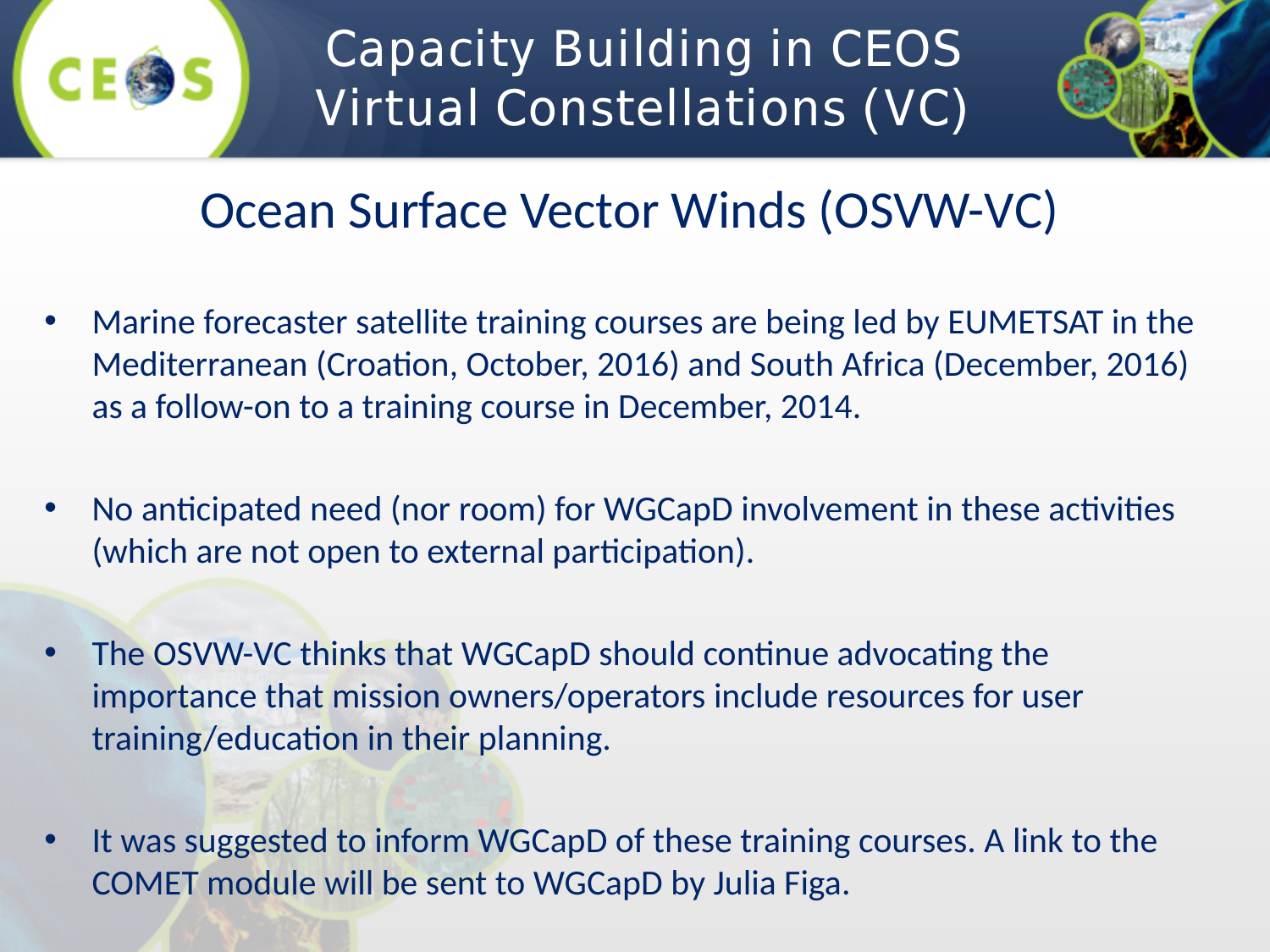

Capacity Building in CEOS Virtual Constellations (VC)
Ocean Surface Vector Winds (OSVW-VC)

Marine forecaster satellite training courses are being led by EUMETSAT in the Mediterranean (Croation, October, 2016) and South Africa (December, 2016) as a follow-on to a training course in December, 2014.

No anticipated need (nor room) for WGCapD involvement in these activities (which are not open to external participation).

The OSVW-VC thinks that WGCapD should continue advocating the importance that mission owners/operators include resources for user training/education in their planning.

It was suggested to inform WGCapD of these training courses. A link to the COMET module will be sent to WGCapD by Julia Figa.